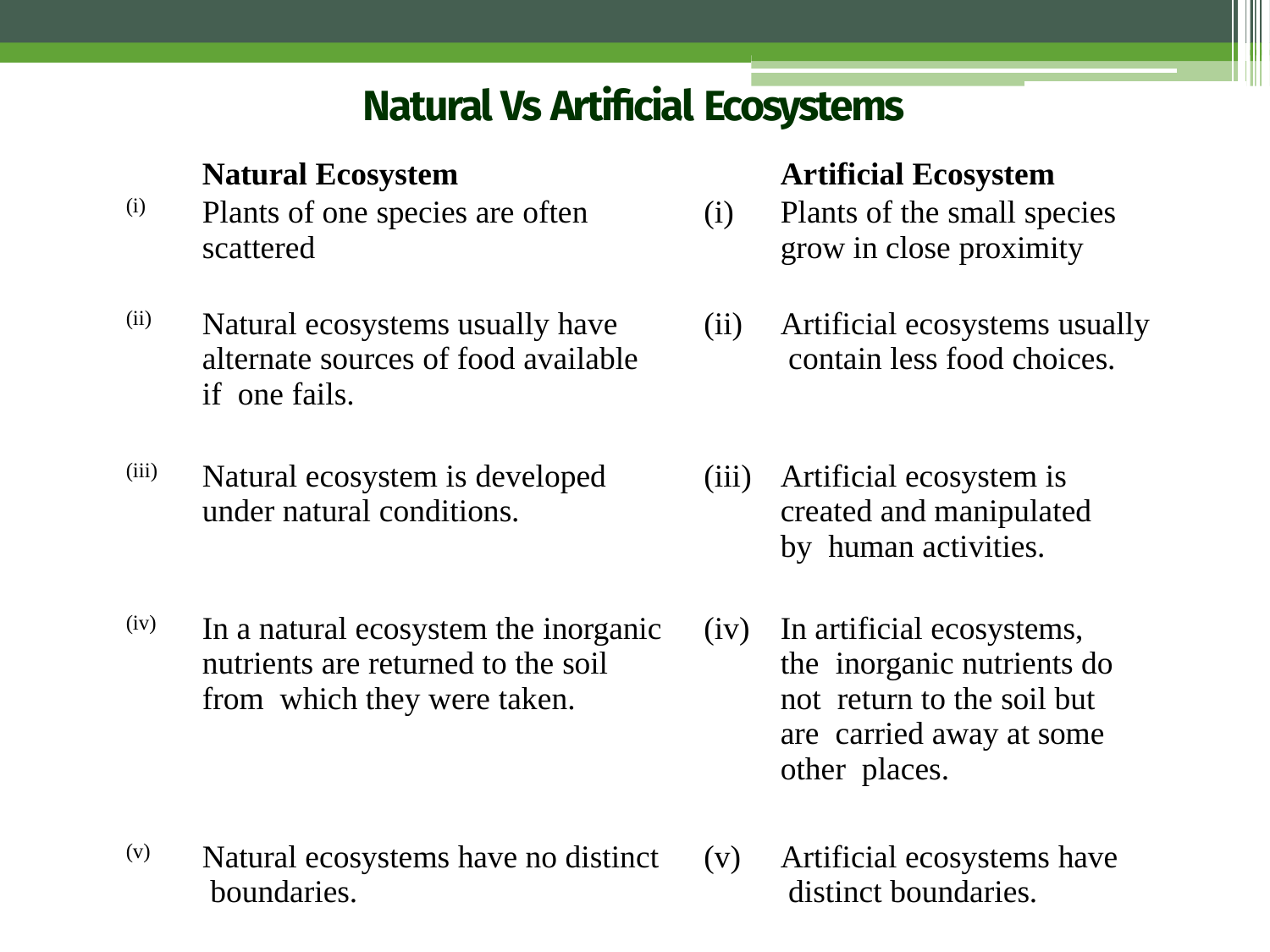

# Natural Vs Artificial Ecosystems

|  | Natural Ecosystem |  | Artificial Ecosystem |
| --- | --- | --- | --- |
| (i) | Plants of one species are often scattered | (i) | Plants of the small species grow in close proximity |
| (ii) | Natural ecosystems usually have alternate sources of food available if one fails. | (ii) | Artificial ecosystems usually contain less food choices. |
| (iii) | Natural ecosystem is developed under natural conditions. | (iii) | Artificial ecosystem is created and manipulated by human activities. |
| (iv) | In a natural ecosystem the inorganic nutrients are returned to the soil from which they were taken. | (iv) | In artificial ecosystems, the inorganic nutrients do not return to the soil but are carried away at some other places. |
| (v) | Natural ecosystems have no distinct boundaries. | (v) | Artificial ecosystems have distinct boundaries. |